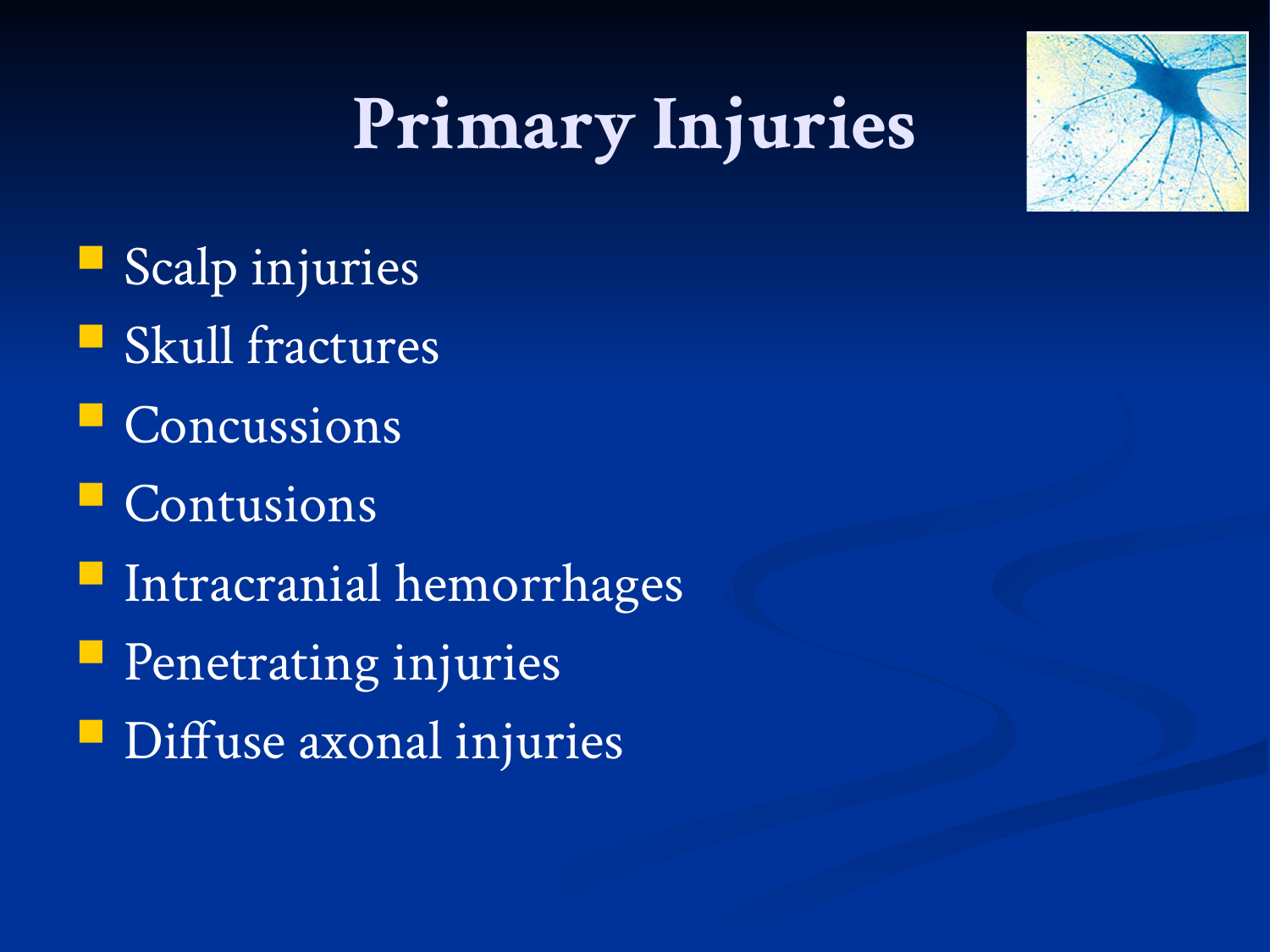

# Primary Injuries
Scalp injuries
Skull fractures
Concussions
Contusions
Intracranial hemorrhages
Penetrating injuries
Diffuse axonal injuries